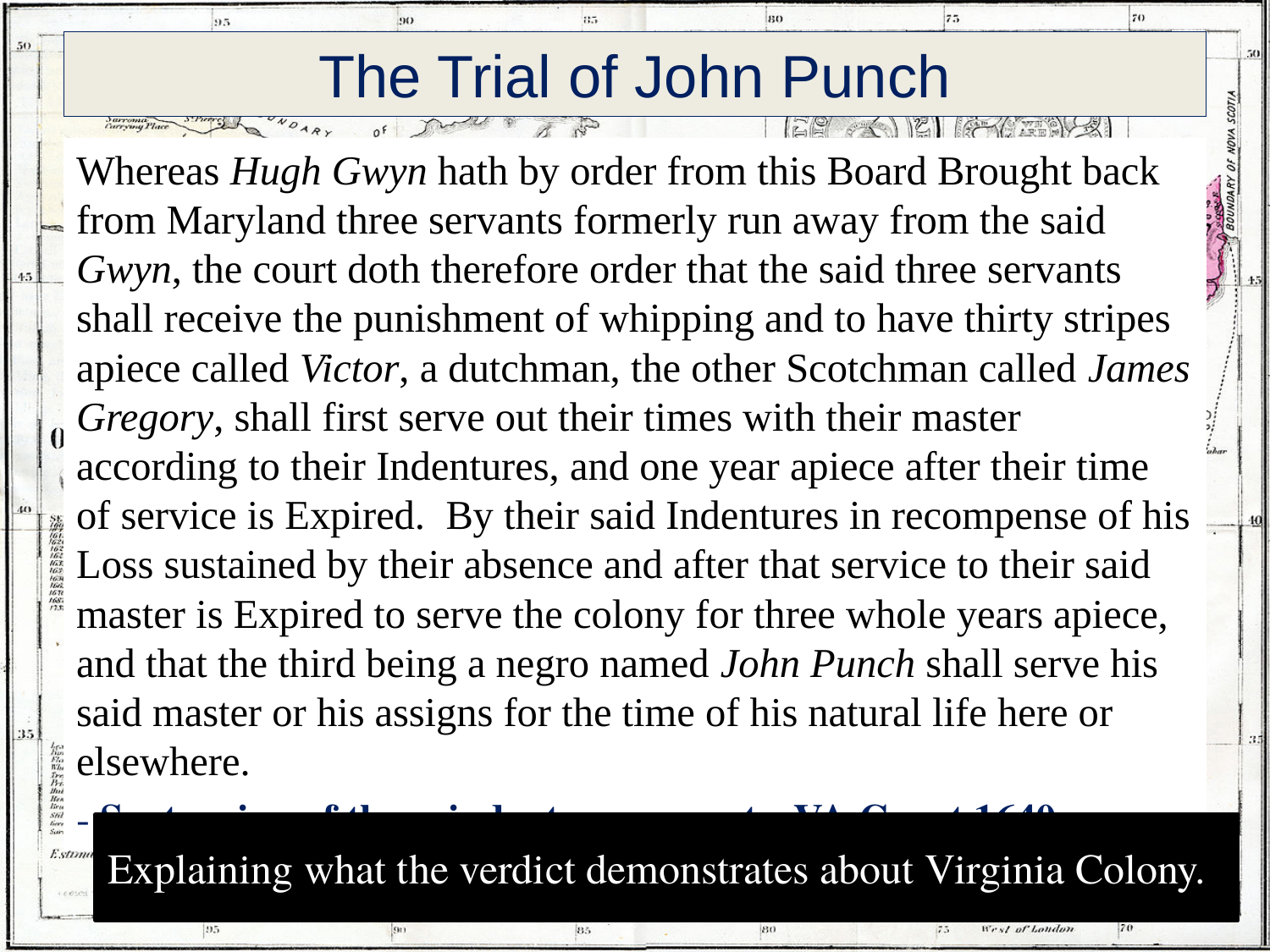

# The Trial of John Punch
Whereas Hugh Gwyn hath by order from this Board Brought back from Maryland three servants formerly run away from the said Gwyn, the court doth therefore order that the said three servants shall receive the punishment of whipping and to have thirty stripes apiece called Victor, a dutchman, the other Scotchman called James Gregory, shall first serve out their times with their master according to their Indentures, and one year apiece after their time of service is Expired.  By their said Indentures in recompense of his Loss sustained by their absence and after that service to their said master is Expired to serve the colony for three whole years apiece, and that the third being a negro named John Punch shall serve his said master or his assigns for the time of his natural life here or elsewhere.
- Sentencing of three indenture servants, VA Court 1640

Explaining what the verdict demonstrates about Virginia Colony.